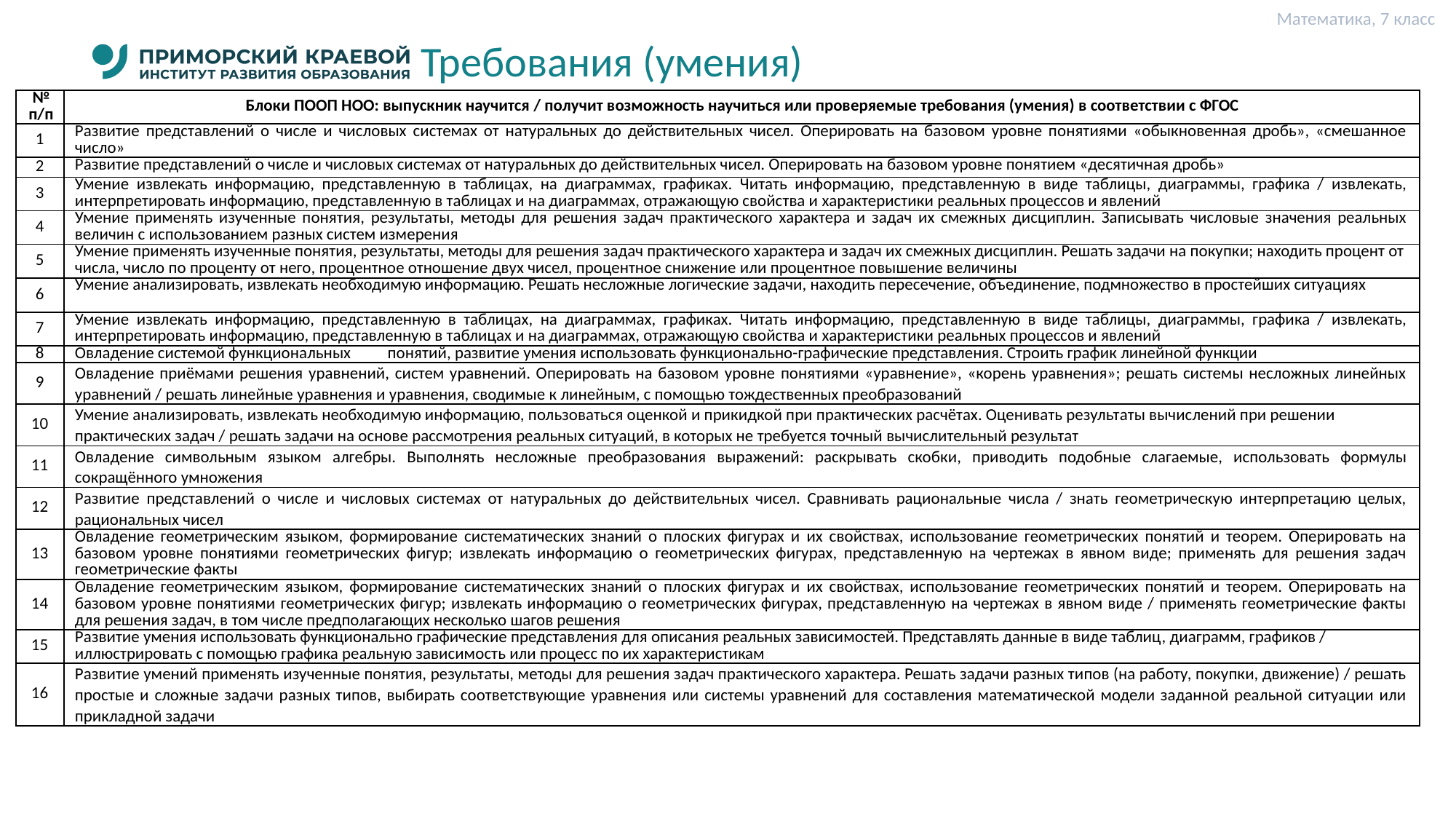

Математика, 7 класс
# Требования (умения)
| № п/п | Блоки ПООП НОО: выпускник научится / получит возможность научиться или проверяемые требования (умения) в соответствии с ФГОС |
| --- | --- |
| 1 | Развитие представлений о числе и числовых системах от натуральных до действительных чисел. Оперировать на базовом уровне понятиями «обыкновенная дробь», «смешанное число» |
| 2 | Развитие представлений о числе и числовых системах от натуральных до действительных чисел. Оперировать на базовом уровне понятием «десятичная дробь» |
| 3 | Умение извлекать информацию, представленную в таблицах, на диаграммах, графиках. Читать информацию, представленную в виде таблицы, диаграммы, графика / извлекать, интерпретировать информацию, представленную в таблицах и на диаграммах, отражающую свойства и характеристики реальных процессов и явлений |
| 4 | Умение применять изученные понятия, результаты, методы для решения задач практического характера и задач их смежных дисциплин. Записывать числовые значения реальных величин с использованием разных систем измерения |
| 5 | Умение применять изученные понятия, результаты, методы для решения задач практического характера и задач их смежных дисциплин. Решать задачи на покупки; находить процент от числа, число по проценту от него, процентное отношение двух чисел, процентное снижение или процентное повышение величины |
| 6 | Умение анализировать, извлекать необходимую информацию. Решать несложные логические задачи, находить пересечение, объединение, подмножество в простейших ситуациях |
| 7 | Умение извлекать информацию, представленную в таблицах, на диаграммах, графиках. Читать информацию, представленную в виде таблицы, диаграммы, графика / извлекать, интерпретировать информацию, представленную в таблицах и на диаграммах, отражающую свойства и характеристики реальных процессов и явлений |
| 8 | Овладение системой функциональных понятий, развитие умения использовать функционально-графические представления. Строить график линейной функции |
| 9 | Овладение приёмами решения уравнений, систем уравнений. Оперировать на базовом уровне понятиями «уравнение», «корень уравнения»; решать системы несложных линейных уравнений / решать линейные уравнения и уравнения, сводимые к линейным, с помощью тождественных преобразований |
| 10 | Умение анализировать, извлекать необходимую информацию, пользоваться оценкой и прикидкой при практических расчётах. Оценивать результаты вычислений при решении практических задач / решать задачи на основе рассмотрения реальных ситуаций, в которых не требуется точный вычислительный результат |
| 11 | Овладение символьным языком алгебры. Выполнять несложные преобразования выражений: раскрывать скобки, приводить подобные слагаемые, использовать формулы сокращённого умножения |
| 12 | Развитие представлений о числе и числовых системах от натуральных до действительных чисел. Сравнивать рациональные числа / знать геометрическую интерпретацию целых, рациональных чисел |
| 13 | Овладение геометрическим языком, формирование систематических знаний о плоских фигурах и их свойствах, использование геометрических понятий и теорем. Оперировать на базовом уровне понятиями геометрических фигур; извлекать информацию о геометрических фигурах, представленную на чертежах в явном виде; применять для решения задач геометрические факты |
| 14 | Овладение геометрическим языком, формирование систематических знаний о плоских фигурах и их свойствах, использование геометрических понятий и теорем. Оперировать на базовом уровне понятиями геометрических фигур; извлекать информацию о геометрических фигурах, представленную на чертежах в явном виде / применять геометрические факты для решения задач, в том числе предполагающих несколько шагов решения |
| 15 | Развитие умения использовать функционально графические представления для описания реальных зависимостей. Представлять данные в виде таблиц, диаграмм, графиков / иллюстрировать с помощью графика реальную зависимость или процесс по их характеристикам |
| 16 | Развитие умений применять изученные понятия, результаты, методы для решения задач практического характера. Решать задачи разных типов (на работу, покупки, движение) / решать простые и сложные задачи разных типов, выбирать соответствующие уравнения или системы уравнений для составления математической модели заданной реальной ситуации или прикладной задачи |